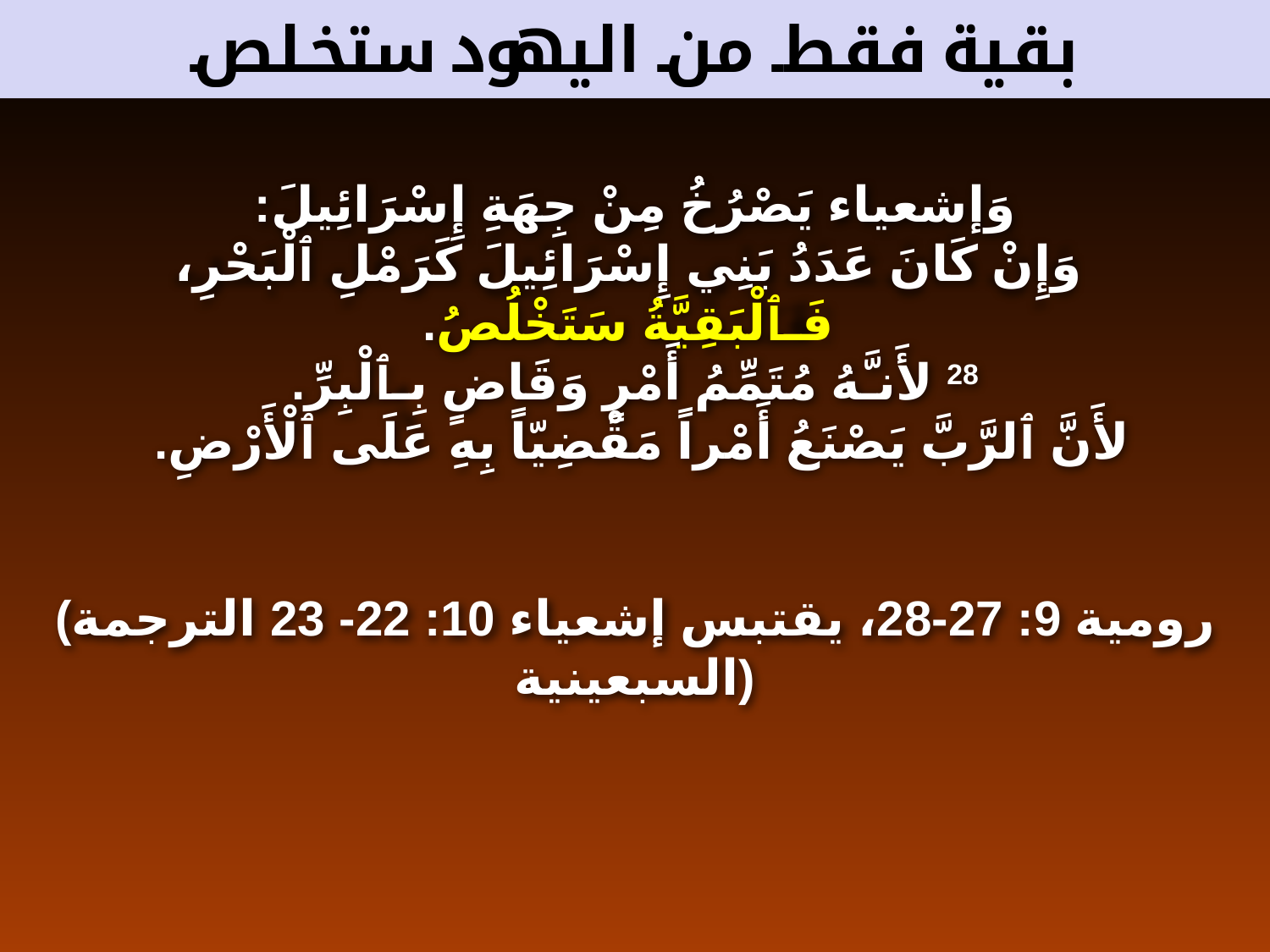

# بقية فقط من اليهود ستخلص
وَإشعياء يَصْرُخُ مِنْ جِهَةِ إِسْرَائِيلَ:
 وَإِنْ كَانَ عَدَدُ بَنِي إِسْرَائِيلَ كَرَمْلِ ٱلْبَحْرِ،
 فَـٱلْبَقِيَّةُ سَتَخْلُصُ.
 28 لأَنـَّهُ مُتَمِّمُ أَمْرٍ وَقَاضٍ بِـٱلْبِرِّ.
لأَنَّ ٱلرَّبَّ يَصْنَعُ أَمْراً مَقْضِيّاً بِهِ عَلَى ٱلْأَرْضِ.

(رومية 9: 27-28، يقتبس إشعياء 10: 22- 23 الترجمة السبعينية)